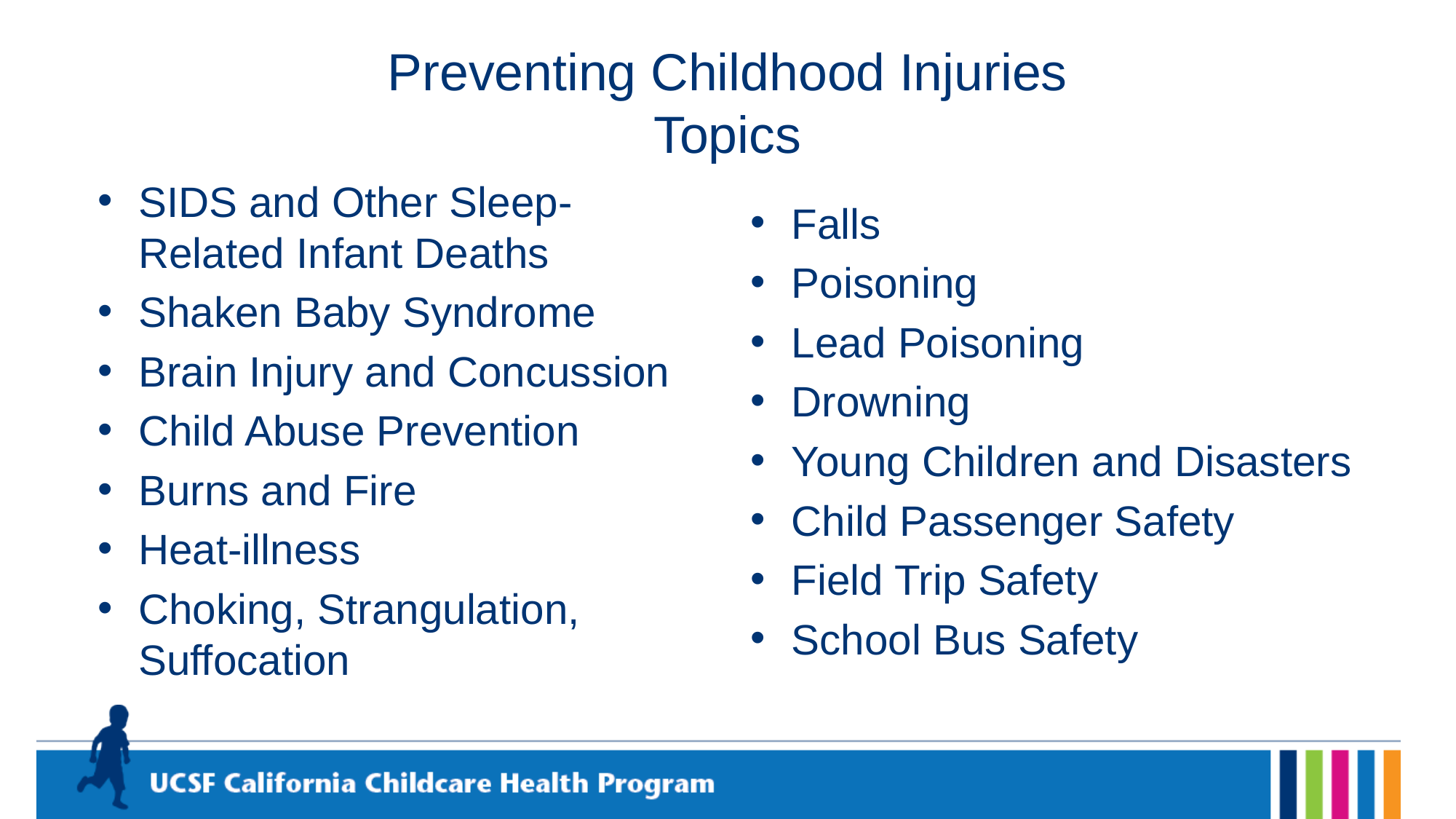

# Preventing Childhood Injuries Topics
SIDS and Other Sleep-Related Infant Deaths
Shaken Baby Syndrome
Brain Injury and Concussion
Child Abuse Prevention
Burns and Fire
Heat-illness
Choking, Strangulation, Suffocation

Falls
Poisoning
Lead Poisoning
Drowning
Young Children and Disasters
Child Passenger Safety
Field Trip Safety
School Bus Safety